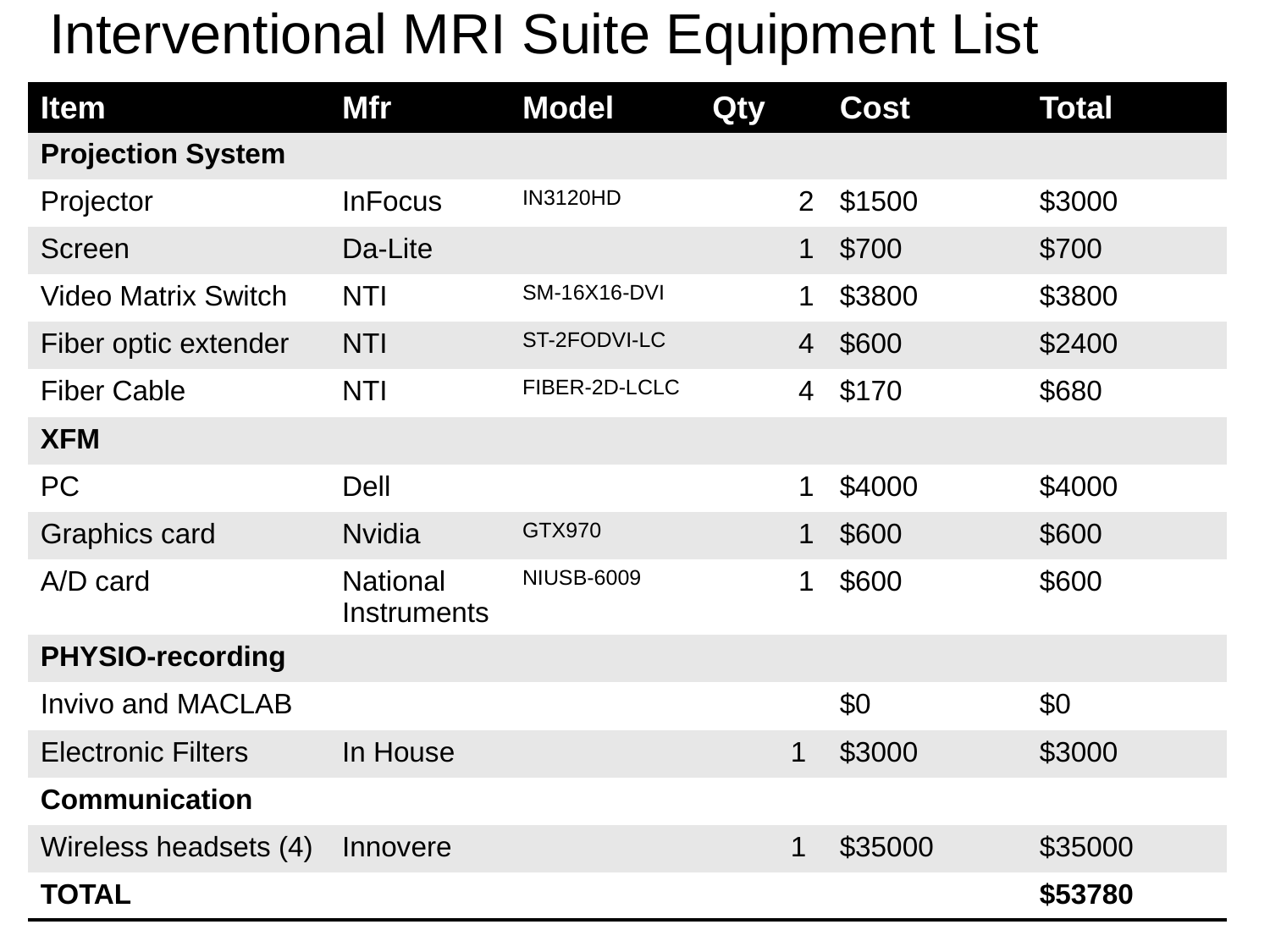

# Interventional MRI Suite Equipment List
| Item | Mfr | Model | Qty | Cost | Total |
| --- | --- | --- | --- | --- | --- |
| Projection System |  |  |  |  |  |
| Projector | InFocus | IN3120HD | 2 | $1500 | $3000 |
| Screen | Da-Lite |  | 1 | $700 | $700 |
| Video Matrix Switch | NTI | SM-16X16-DVI | 1 | $3800 | $3800 |
| Fiber optic extender | NTI | ST-2FODVI-LC | 4 | $600 | $2400 |
| Fiber Cable | NTI | FIBER-2D-LCLC | 4 | $170 | $680 |
| XFM |  |  |  |  |  |
| PC | Dell |  | 1 | $4000 | $4000 |
| Graphics card | Nvidia | GTX970 | 1 | $600 | $600 |
| A/D card | National Instruments | NIUSB-6009 | 1 | $600 | $600 |
| PHYSIO-recording |  |  |  |  |  |
| Invivo and MACLAB |  |  |  | $0 | $0 |
| Electronic Filters | In House |  | 1 | $3000 | $3000 |
| Communication |  |  |  |  |  |
| Wireless headsets (4) | Innovere |  | 1 | $35000 | $35000 |
| TOTAL |  |  |  |  | $53780 |